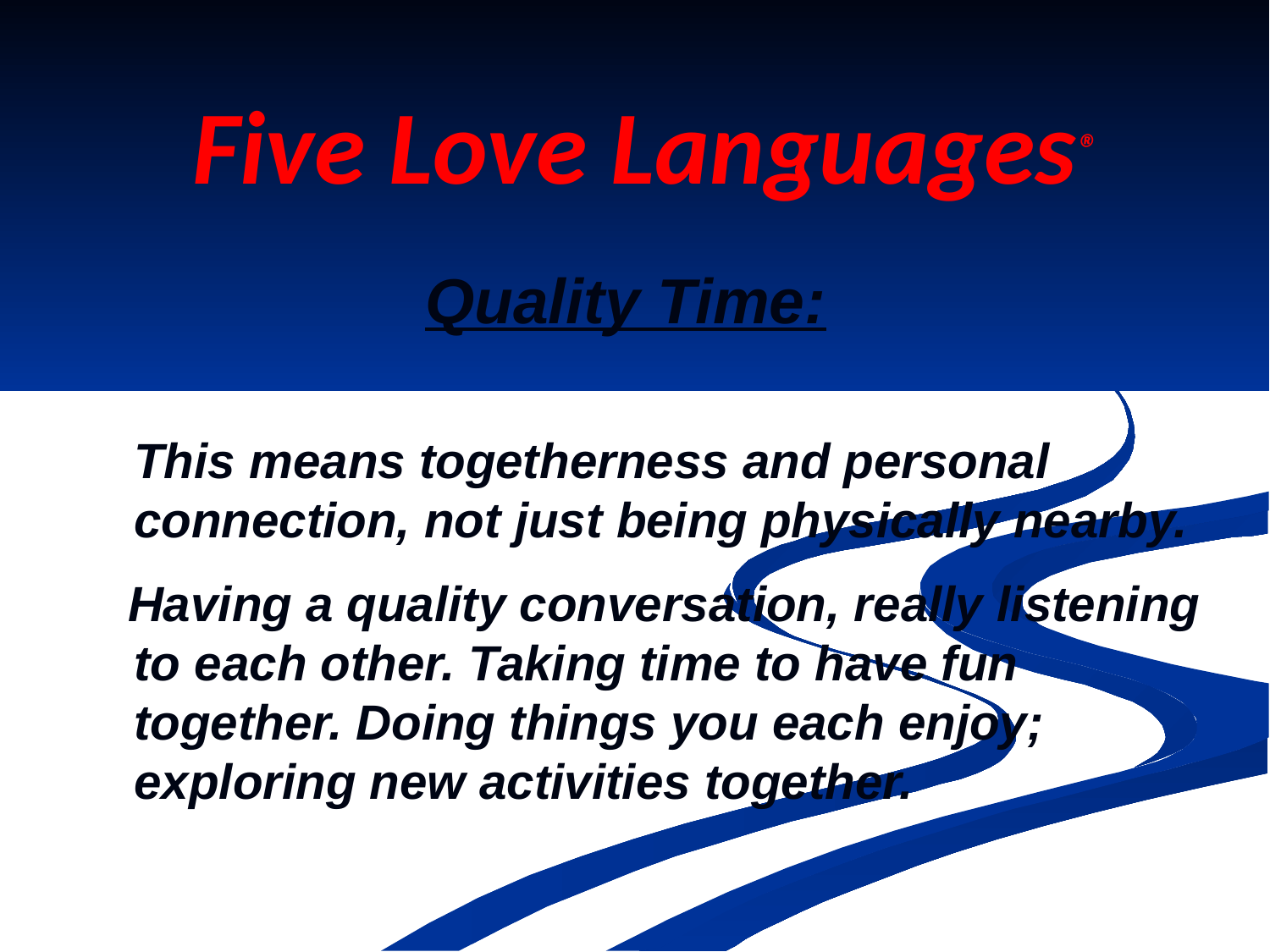

# Five Love Languages®
Quality Time:
	This means togetherness and personal connection, not just being physically nearby.
   Having a quality conversation, really listening to each other. Taking time to have fun together. Doing things you each enjoy; exploring new activities together.